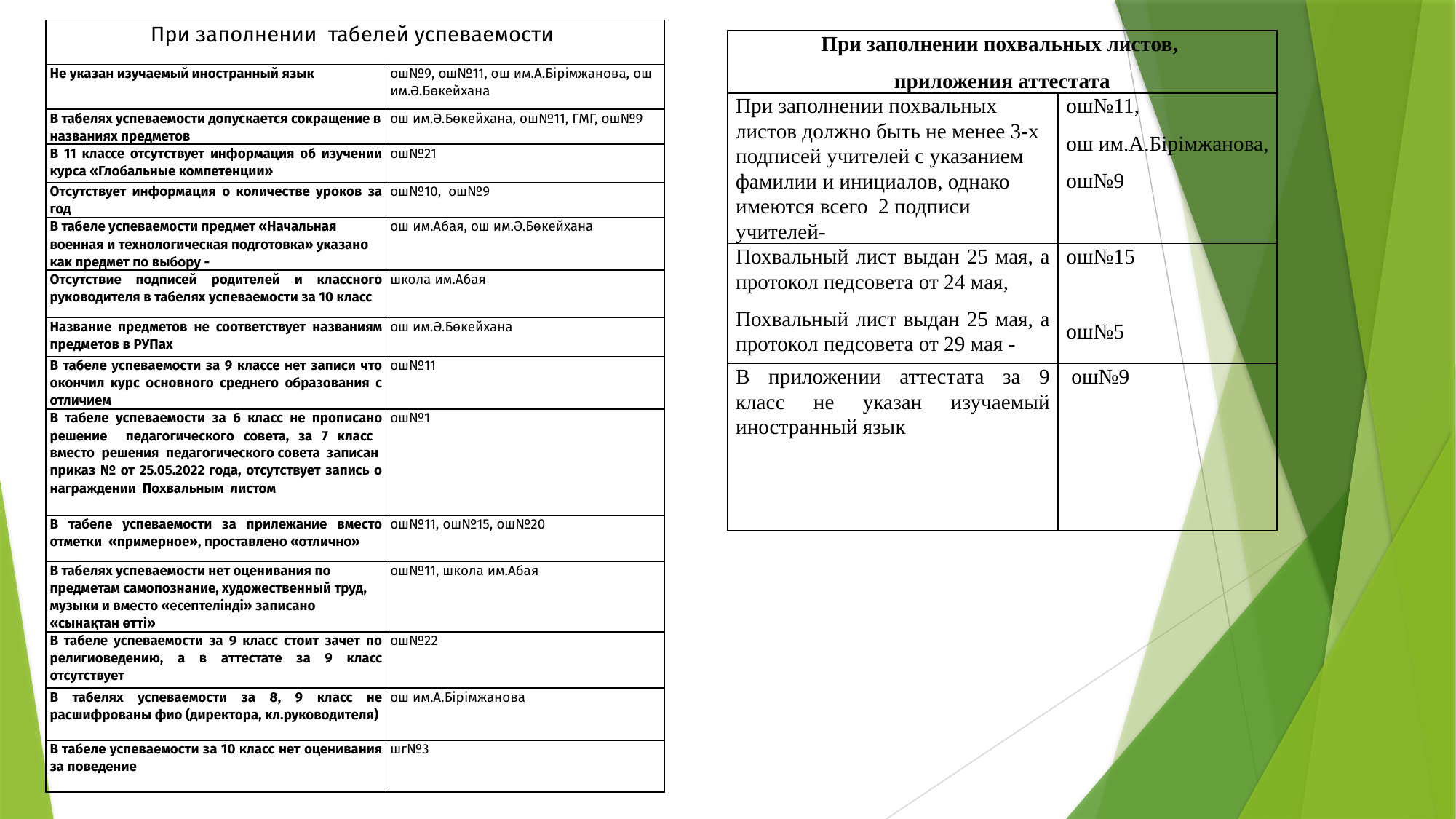

| При заполнении табелей успеваемости |  |
| --- | --- |
| Не указан изучаемый иностранный язык | ош№9, ош№11, ош им.А.Бірімжанова, ош им.Ә.Бөкейхана |
| В табелях успеваемости допускается сокращение в названиях предметов | ош им.Ә.Бөкейхана, ош№11, ГМГ, ош№9 |
| В 11 классе отсутствует информация об изучении курса «Глобальные компетенции» | ош№21 |
| Отсутствует информация о количестве уроков за год | ош№10, ош№9 |
| В табеле успеваемости предмет «Начальная военная и технологическая подготовка» указано как предмет по выбору - | ош им.Абая, ош им.Ә.Бөкейхана |
| Отсутствие подписей родителей и классного руководителя в табелях успеваемости за 10 класс | школа им.Абая |
| Название предметов не соответствует названиям предметов в РУПах | ош им.Ә.Бөкейхана |
| В табеле успеваемости за 9 классе нет записи что окончил курс основного среднего образования с отличием | ош№11 |
| В табеле успеваемости за 6 класс не прописано решение педагогического совета, за 7 класс вместо решения педагогического совета записан приказ № от 25.05.2022 года, отсутствует запись о награждении Похвальным листом | ош№1 |
| В табеле успеваемости за прилежание вместо отметки «примерное», проставлено «отлично» | ош№11, ош№15, ош№20 |
| В табелях успеваемости нет оценивания по предметам самопознание, художественный труд, музыки и вместо «есептелінді» записано «сынақтан өтті» | ош№11, школа им.Абая |
| В табеле успеваемости за 9 класс стоит зачет по религиоведению, а в аттестате за 9 класс отсутствует | ош№22 |
| В табелях успеваемости за 8, 9 класс не расшифрованы фио (директора, кл.руководителя) | ош им.А.Бірімжанова |
| В табеле успеваемости за 10 класс нет оценивания за поведение | шг№3 |
| При заполнении похвальных листов, приложения аттестата |  |
| --- | --- |
| При заполнении похвальных листов должно быть не менее 3-х подписей учителей с указанием фамилии и инициалов, однако имеются всего 2 подписи учителей- | ош№11, ош им.А.Бірімжанова, ош№9 |
| Похвальный лист выдан 25 мая, а протокол педсовета от 24 мая, Похвальный лист выдан 25 мая, а протокол педсовета от 29 мая - | ош№15 ош№5 |
| В приложении аттестата за 9 класс не указан изучаемый иностранный язык | ош№9 |